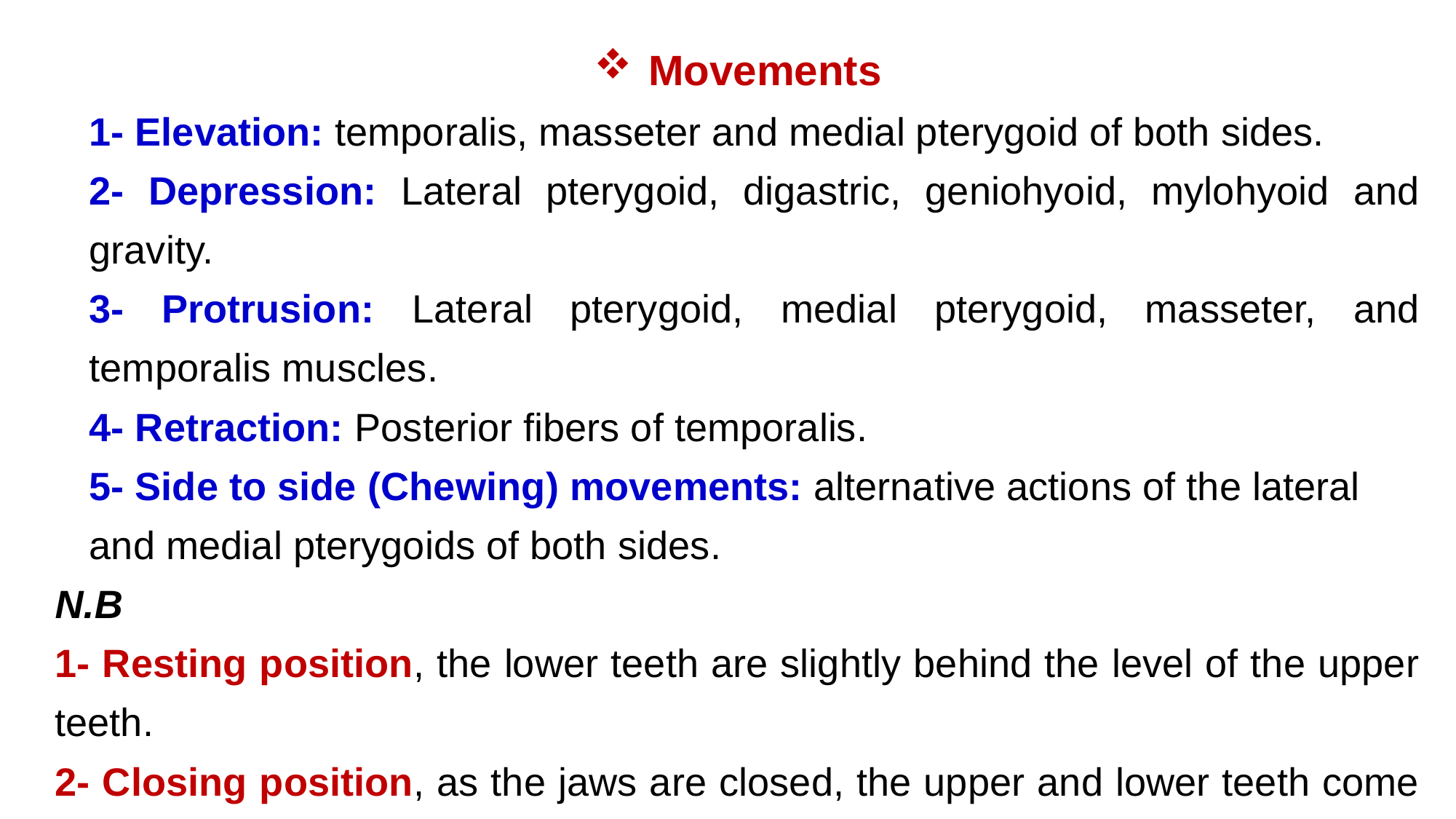

Movements
1- Elevation: temporalis, masseter and medial pterygoid of both sides.
2- Depression: Lateral pterygoid, digastric, geniohyoid, mylohyoid and gravity.
3- Protrusion: Lateral pterygoid, medial pterygoid, masseter, and temporalis muscles.
4- Retraction: Posterior fibers of temporalis.
5- Side to side (Chewing) movements: alternative actions of the lateral and medial pterygoids of both sides.
N.B
1- Resting position, the lower teeth are slightly behind the level of the upper teeth.
2- Closing position, as the jaws are closed, the upper and lower teeth come into apposition.